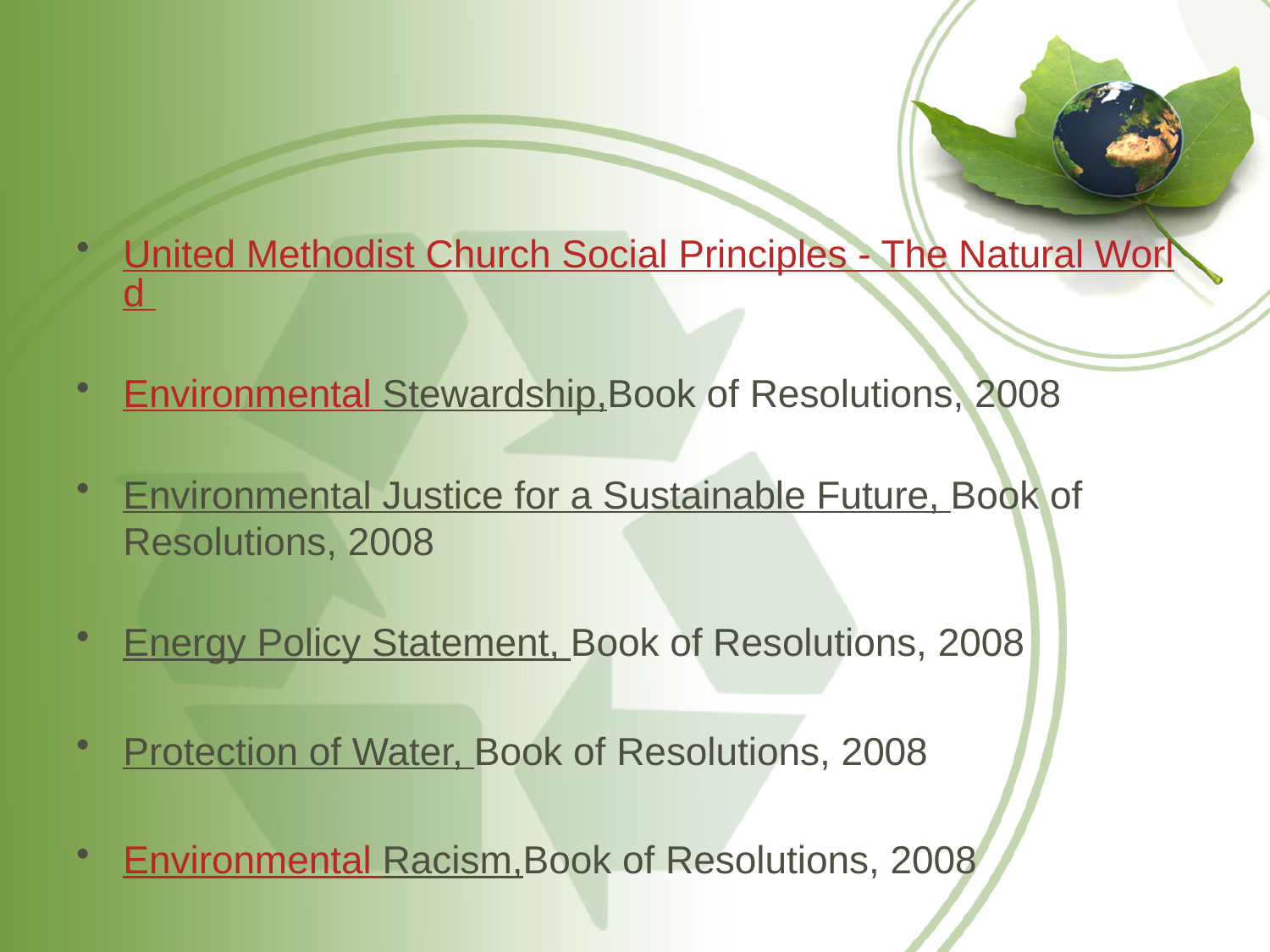

#
United Methodist Church Social Principles - The Natural World
Environmental Stewardship,Book of Resolutions, 2008
Environmental Justice for a Sustainable Future, Book of Resolutions, 2008
Energy Policy Statement, Book of Resolutions, 2008

Protection of Water, Book of Resolutions, 2008

Environmental Racism,Book of Resolutions, 2008